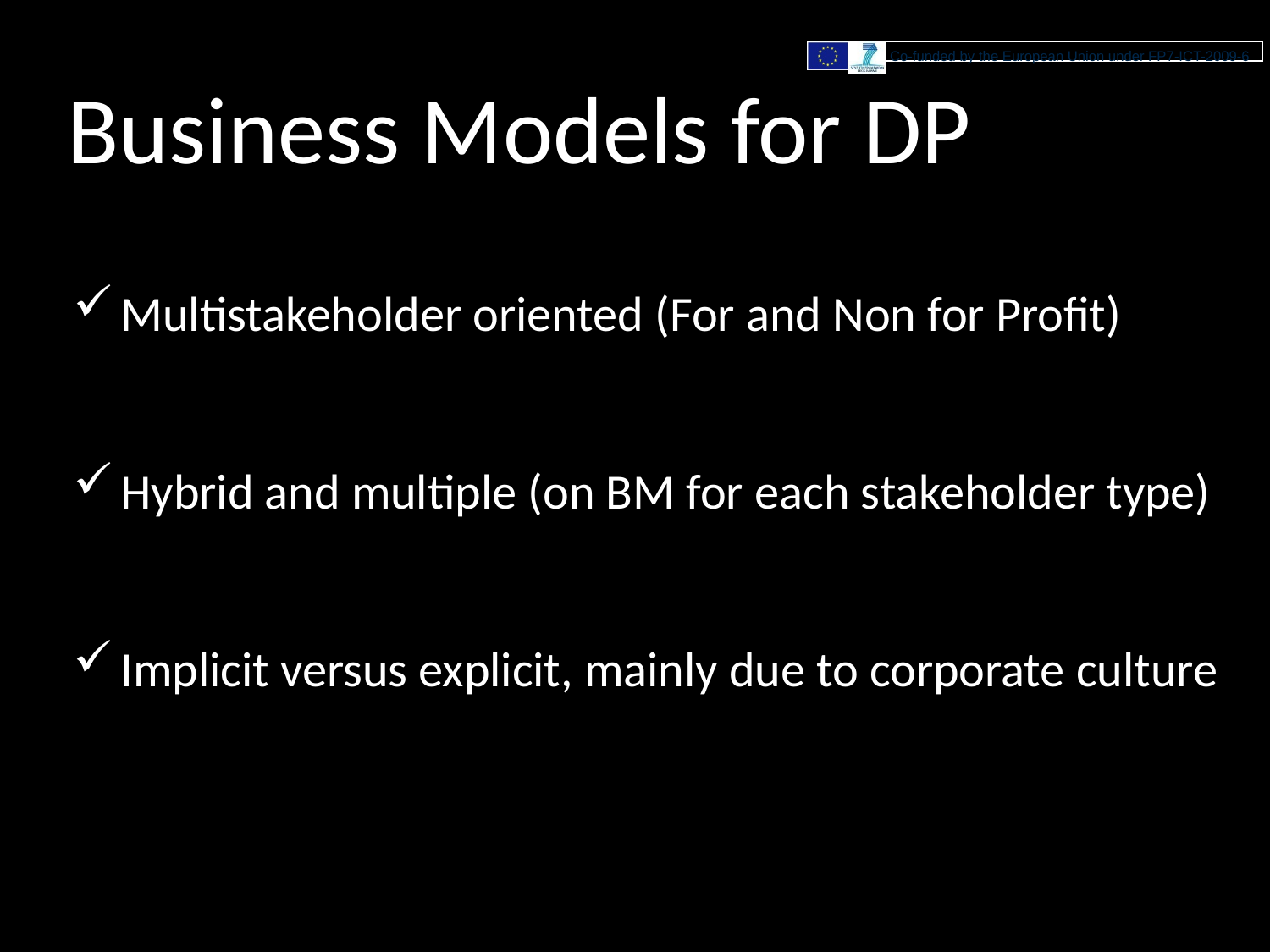

# Business Models for DP
Multistakeholder oriented (For and Non for Profit)

Hybrid and multiple (on BM for each stakeholder type)

Implicit versus explicit, mainly due to corporate culture